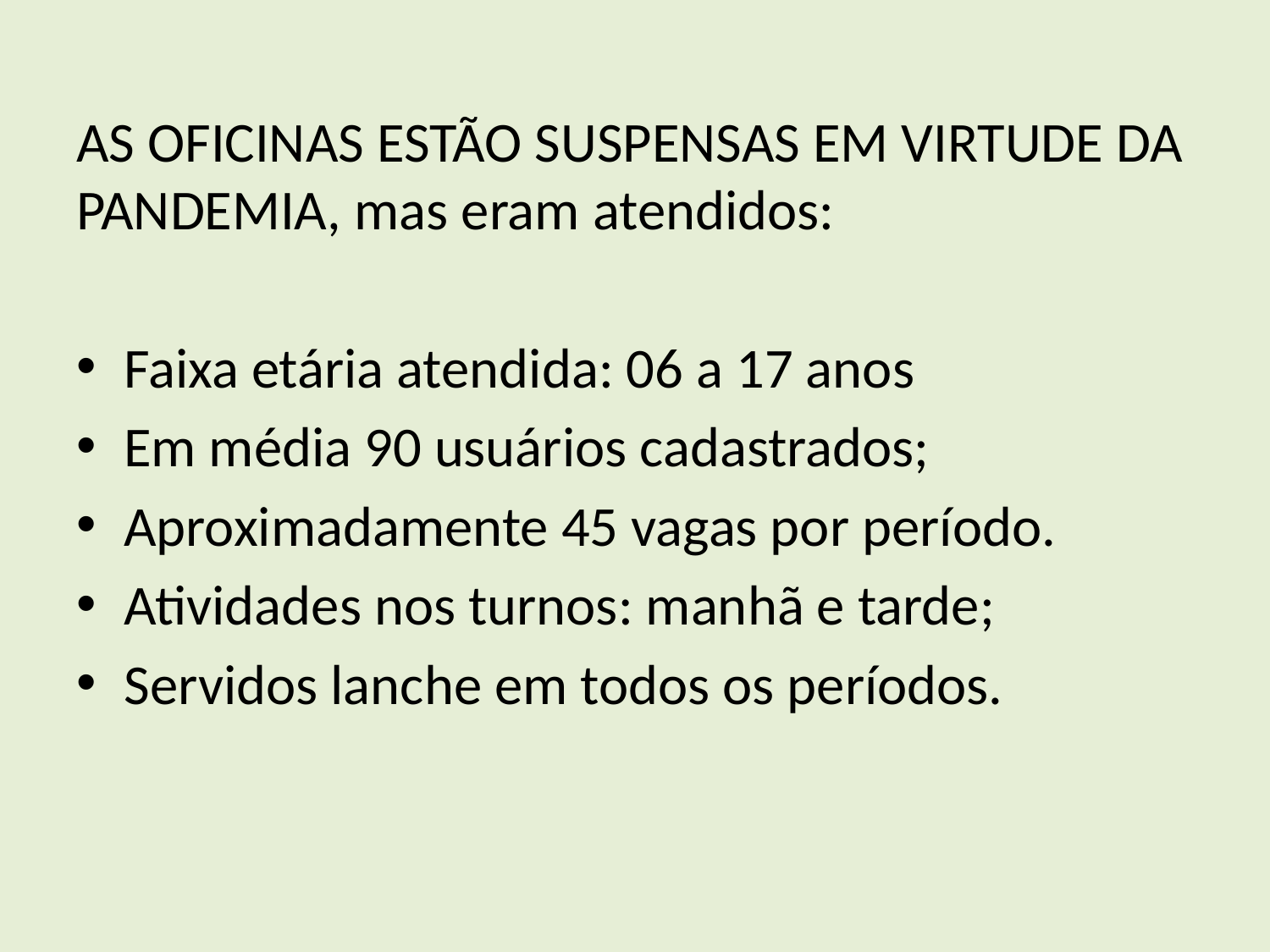

AS OFICINAS ESTÃO SUSPENSAS EM VIRTUDE DA PANDEMIA, mas eram atendidos:

Faixa etária atendida: 06 a 17 anos
Em média 90 usuários cadastrados;
Aproximadamente 45 vagas por período.
Atividades nos turnos: manhã e tarde;
Servidos lanche em todos os períodos.